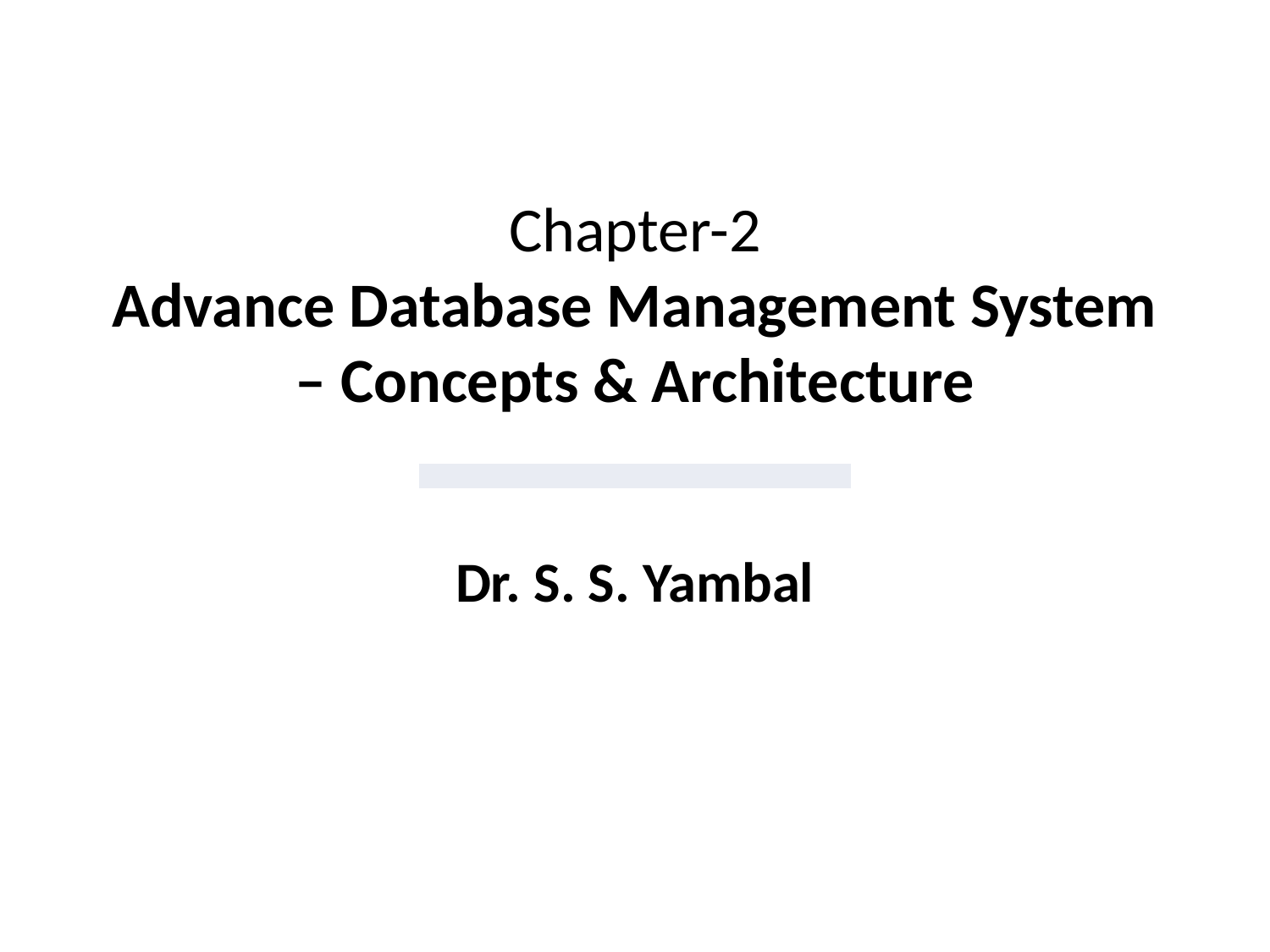

# Chapter-2 Advance Database Management System – Concepts & Architecture
|  |
| --- |
Dr. S. S. Yambal